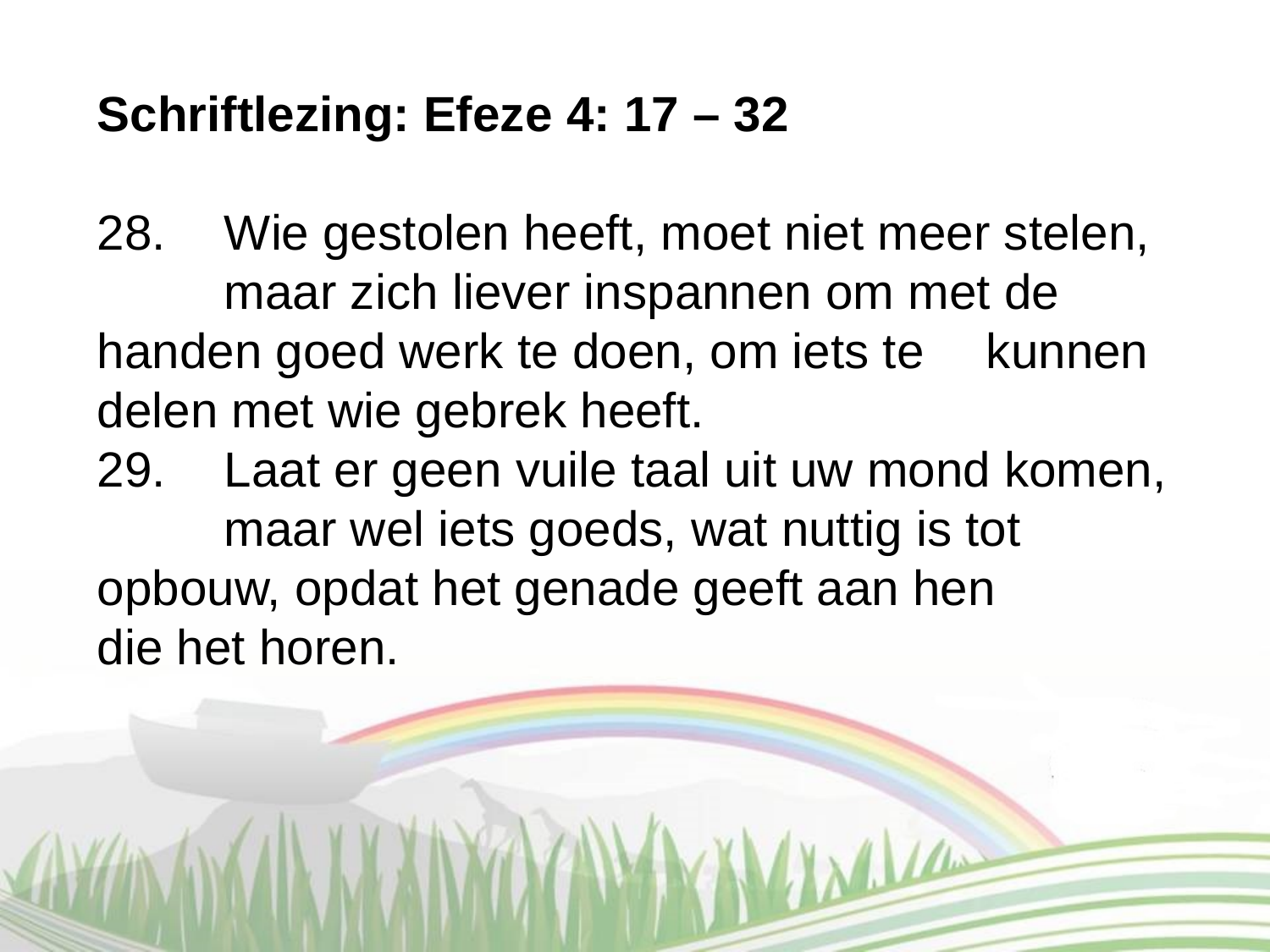

Schriftlezing: Efeze 4: 17 – 32

28. 	Wie gestolen heeft, moet niet meer stelen, 	maar zich liever inspannen om met de 	handen goed werk te doen, om iets te 	kunnen delen met wie gebrek heeft.
29. 	Laat er geen vuile taal uit uw mond komen, 	maar wel iets goeds, wat nuttig is tot 	opbouw, opdat het genade geeft aan hen 	die het horen.